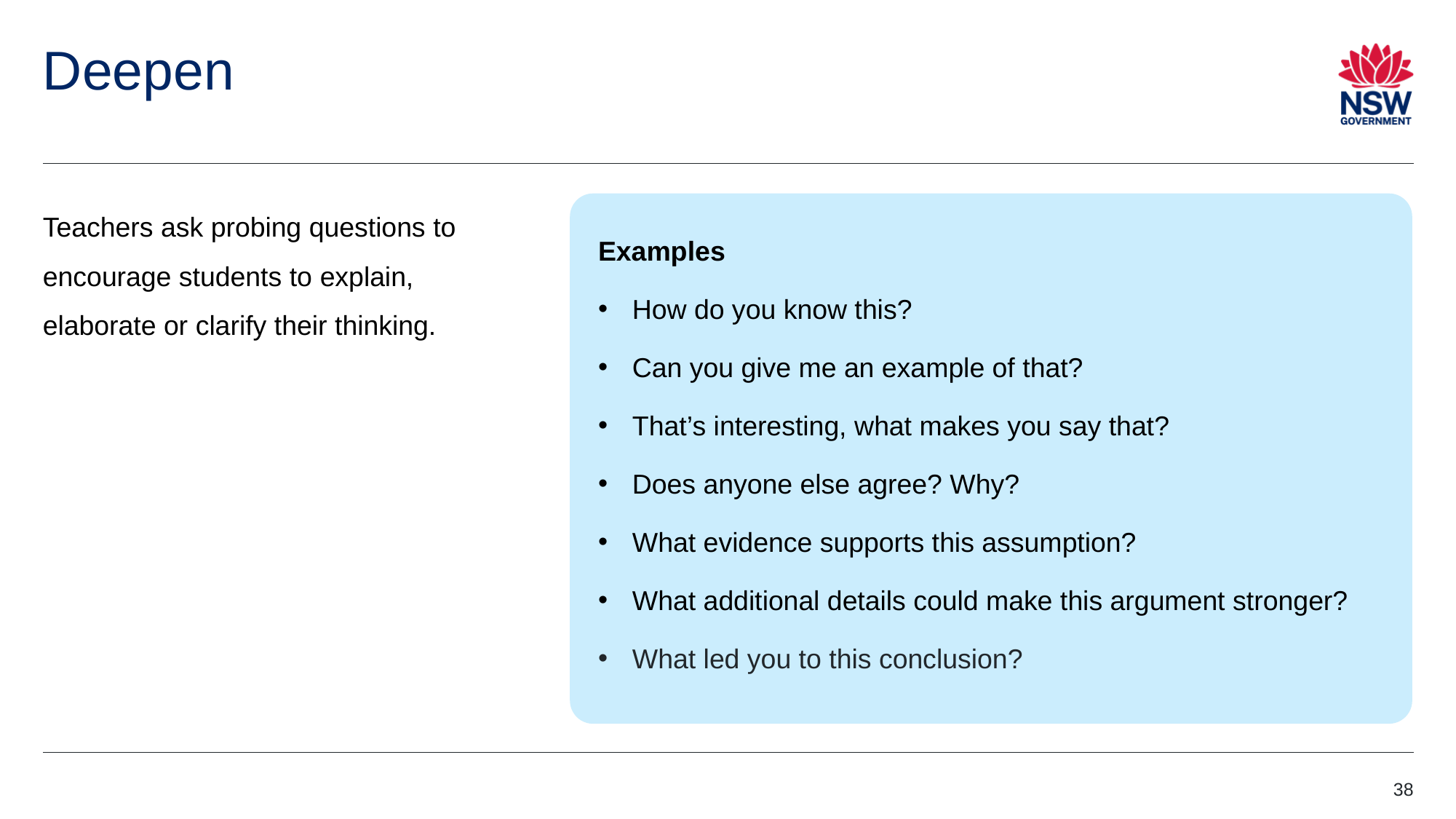

# Deepen
Teachers ask probing questions to encourage students to explain, elaborate or clarify their thinking.
Examples
How do you know this?
Can you give me an example of that?
That’s interesting, what makes you say that?
Does anyone else agree? Why?
What evidence supports this assumption?
What additional details could make this argument stronger?
What led you to this conclusion?
38